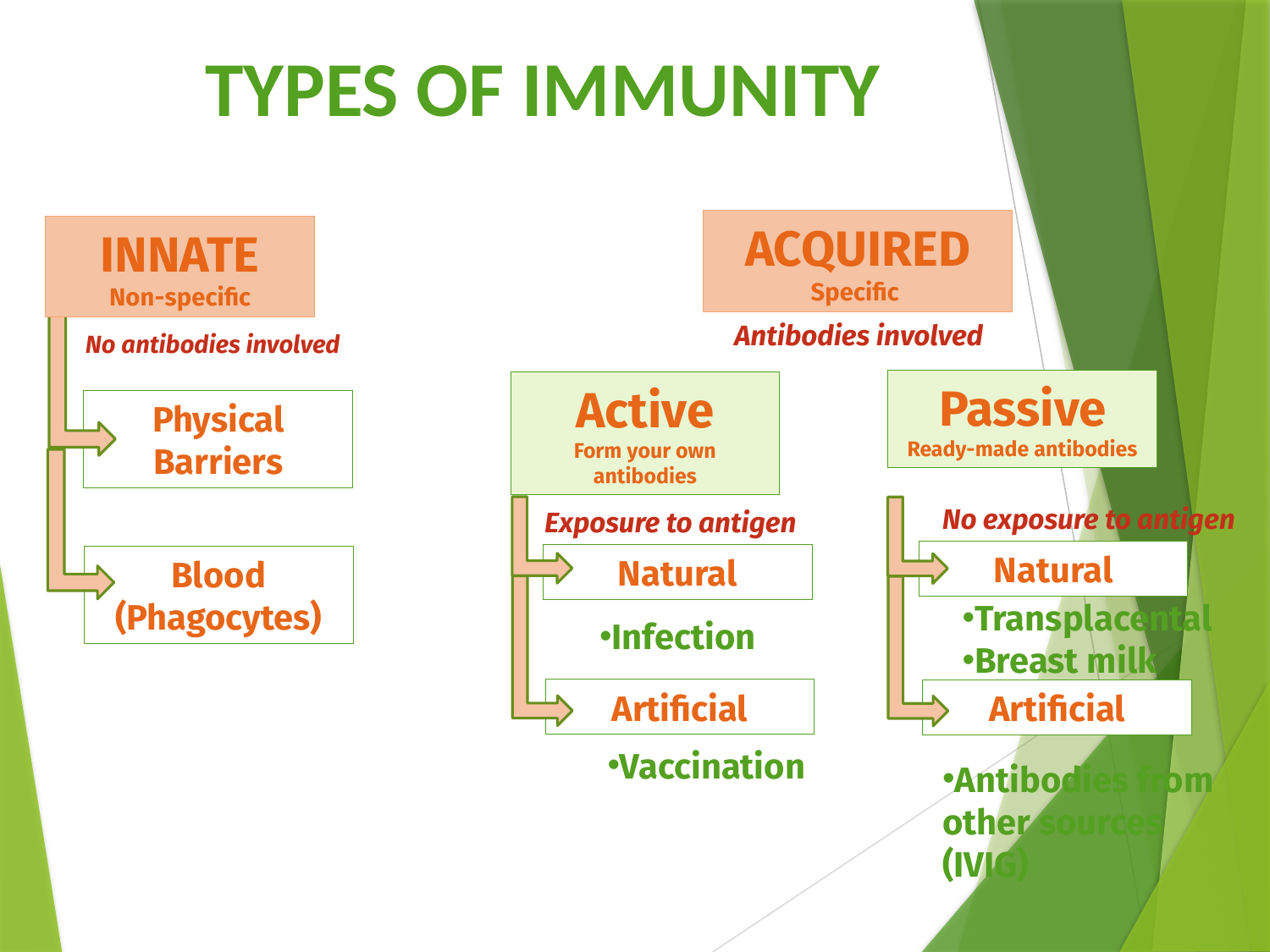

# TYPES OF IMMUNITY
ACQUIRED
Specific
INNATE
Non-specific
Antibodies involved
No antibodies involved

Passive
Ready-made antibodies
Active
Form your own antibodies
Physical Barriers

No exposure to antigen
Exposure to antigen

Natural
Natural
Blood (Phagocytes)
Transplacental
Breast milk
Infection

Artificial
Artificial
Vaccination
Antibodies from
other sources
(IVIG)